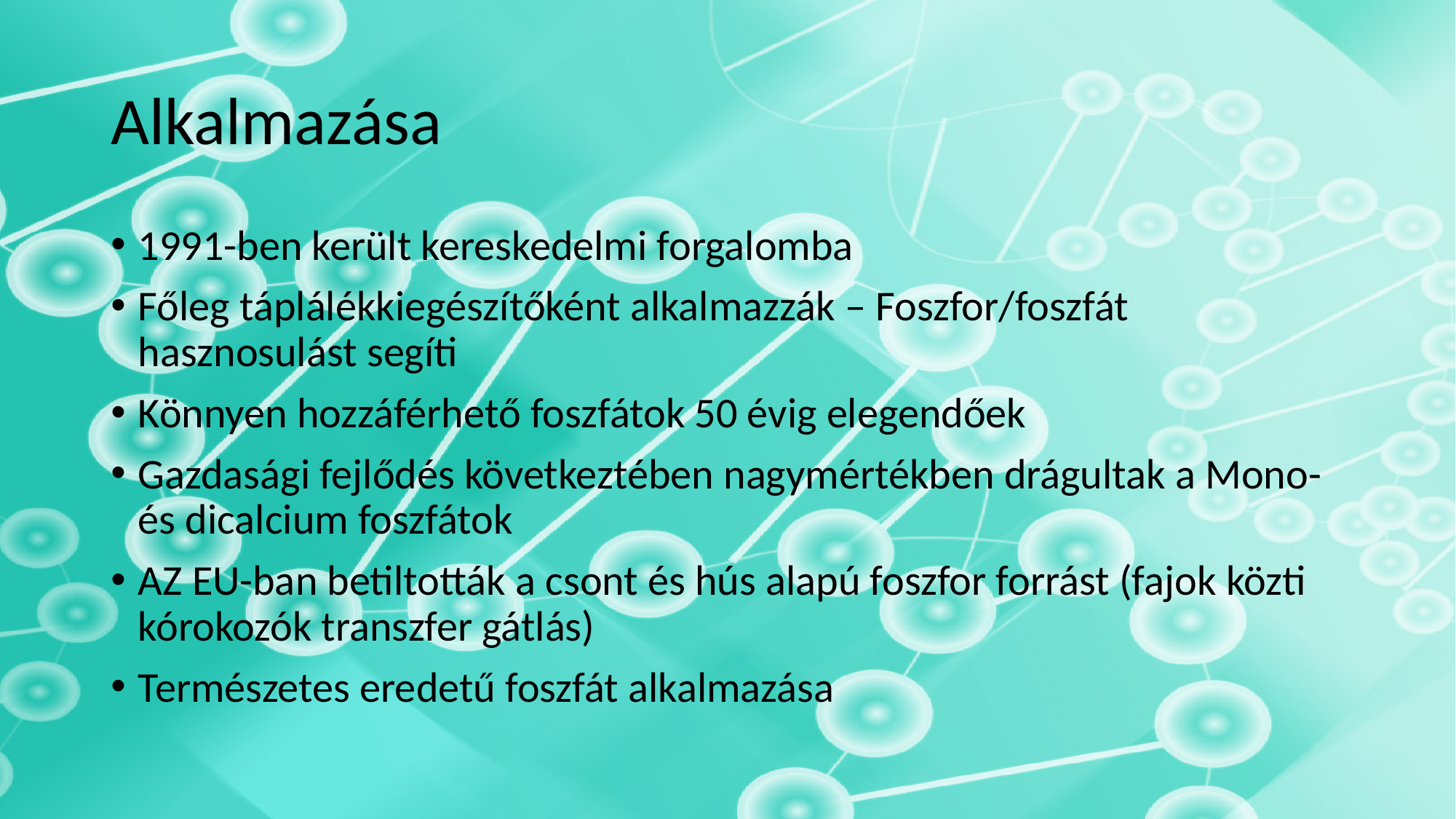

# Alkalmazása
1991-ben került kereskedelmi forgalomba
Főleg táplálékkiegészítőként alkalmazzák – Foszfor/foszfát hasznosulást segíti
Könnyen hozzáférhető foszfátok 50 évig elegendőek
Gazdasági fejlődés következtében nagymértékben drágultak a Mono- és dicalcium foszfátok
AZ EU-ban betiltották a csont és hús alapú foszfor forrást (fajok közti kórokozók transzfer gátlás)
Természetes eredetű foszfát alkalmazása